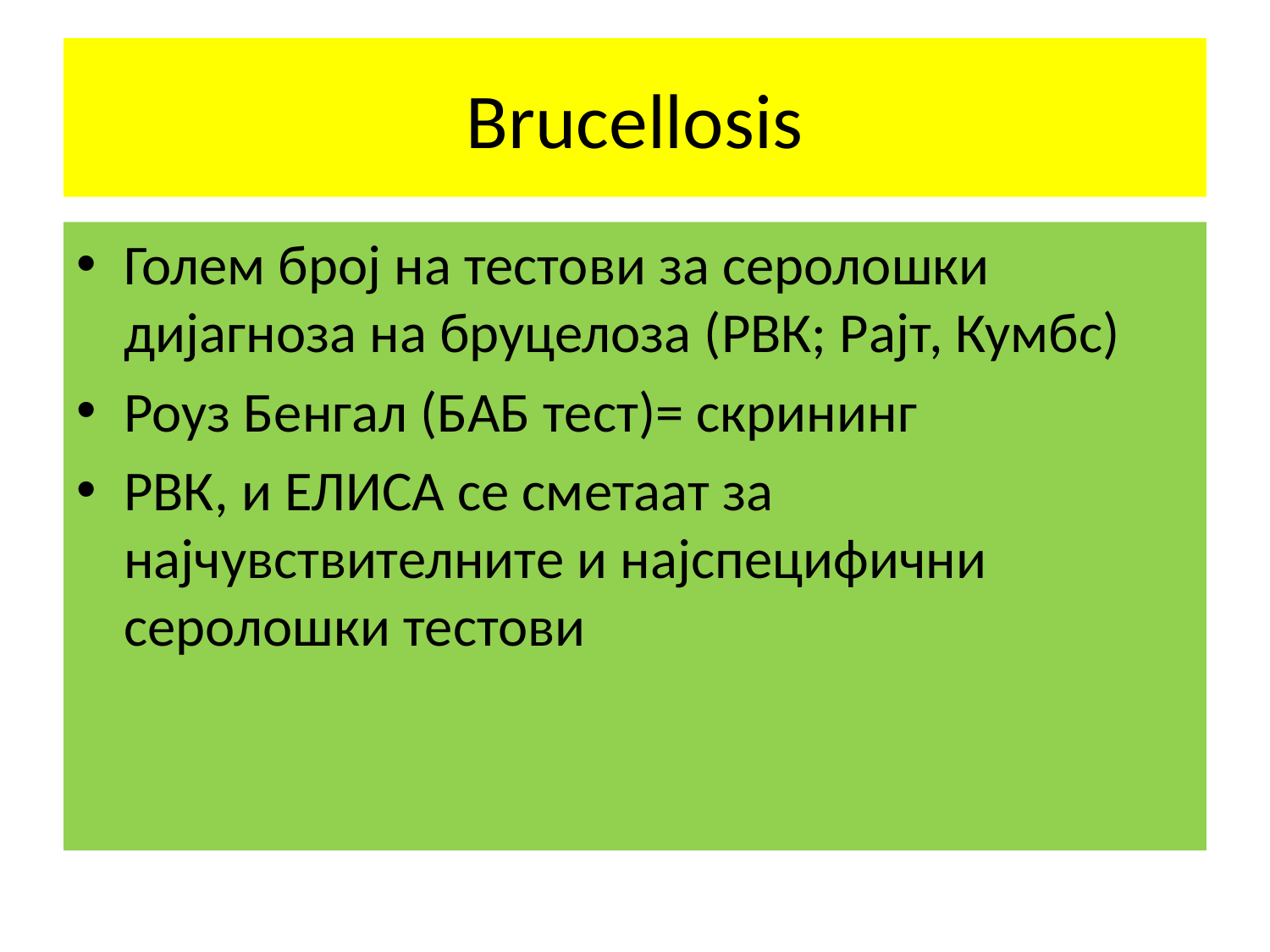

# Brucellosis
Голем број на тестови за серолошки дијагноза на бруцелоза (РВК; Рајт, Кумбс)
Роуз Бенгал (БАБ тест)= скрининг
РВК, и ЕЛИСА се сметаат за најчувствителните и најспецифични серолошки тестови